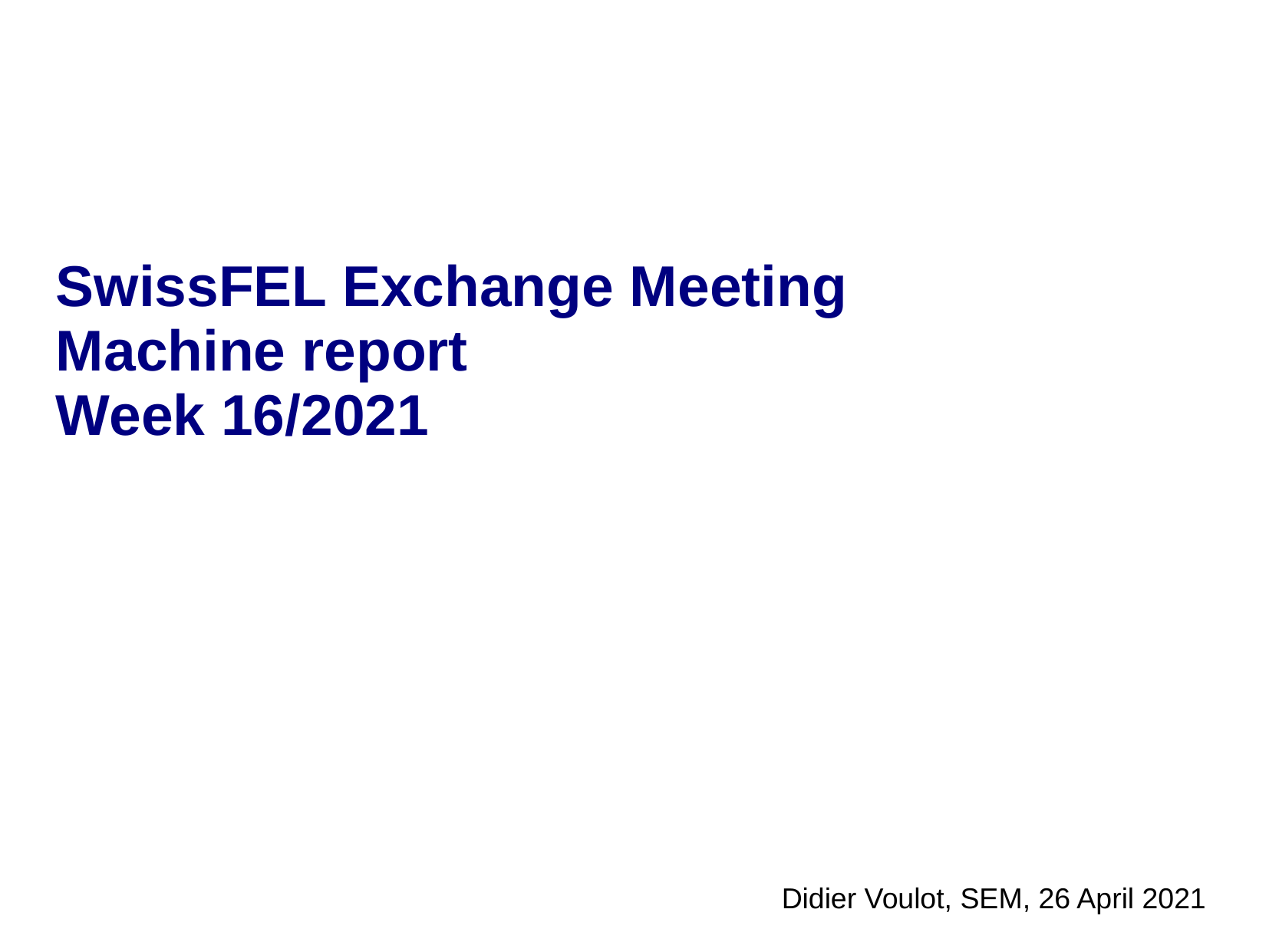

SwissFEL Exchange Meeting
Machine report
Week 16/2021
Didier Voulot, SEM, 26 April 2021